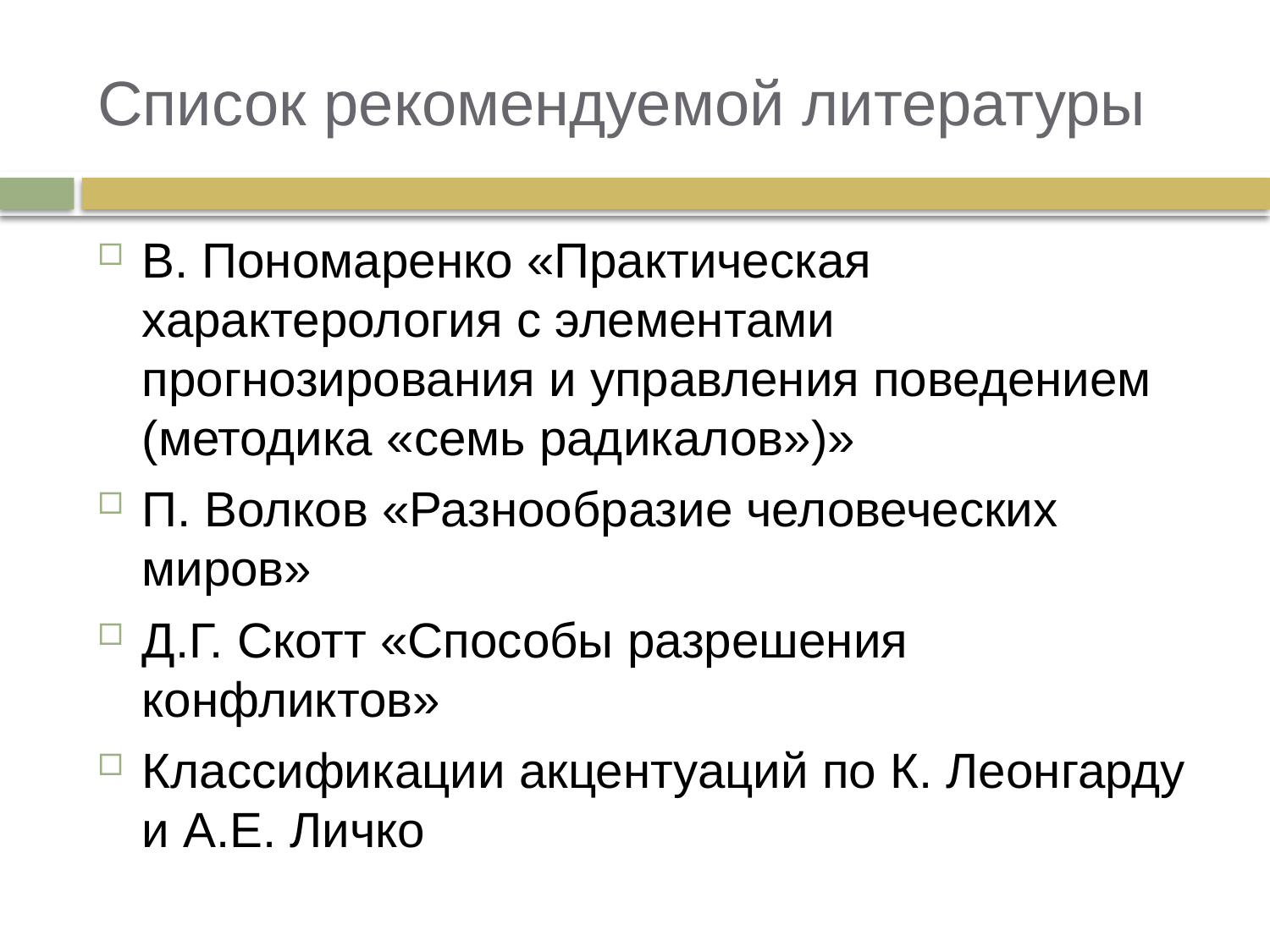

# Список рекомендуемой литературы
В. Пономаренко «Практическая характерология с элементами прогнозирования и управления поведением (методика «семь радикалов»)»
П. Волков «Разнообразие человеческих миров»
Д.Г. Скотт «Способы разрешения конфликтов»
Классификации акцентуаций по К. Леонгарду и А.Е. Личко